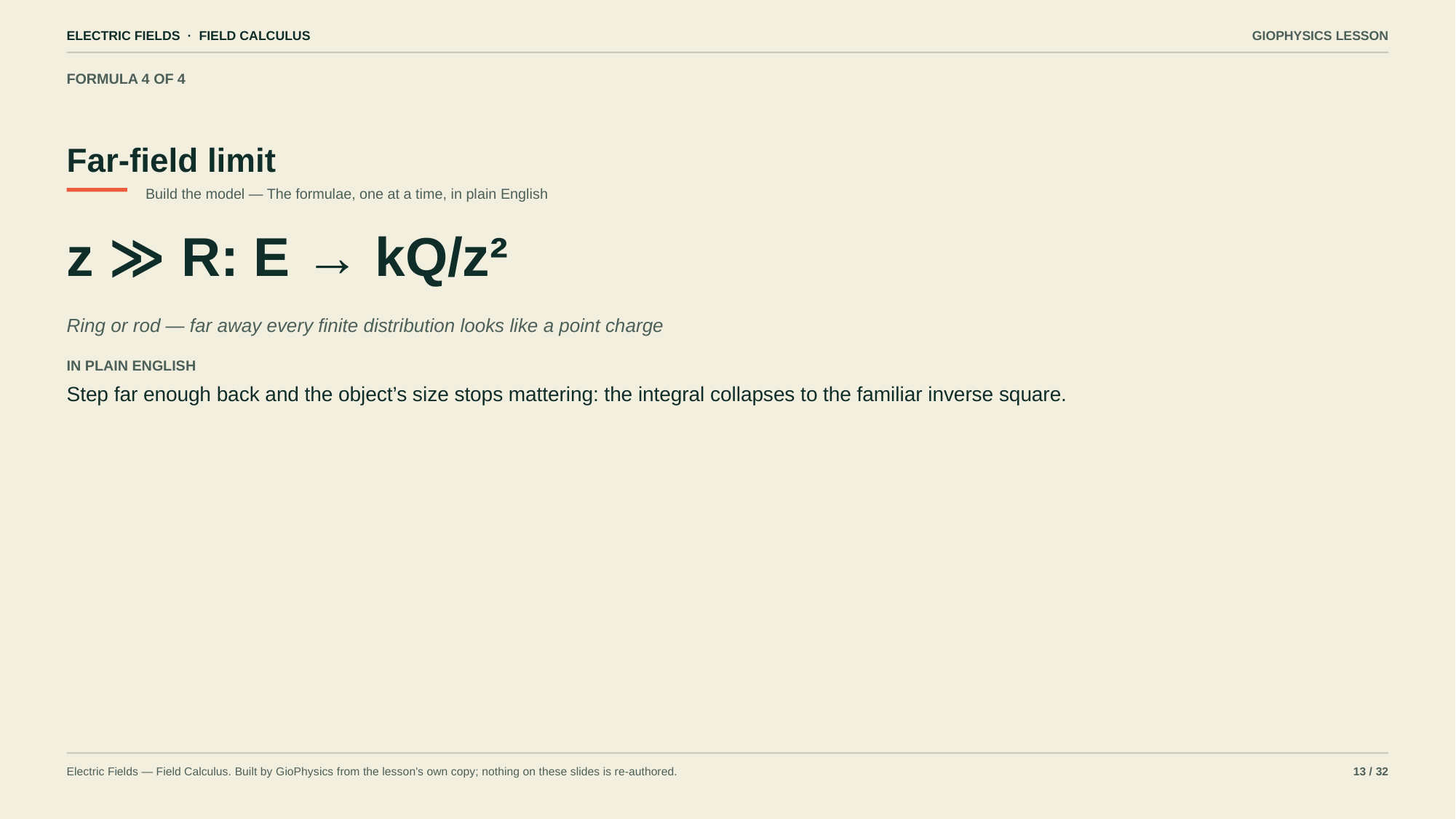

ELECTRIC FIELDS  ·  FIELD CALCULUS
GIOPHYSICS LESSON

FORMULA 4 OF 4
Far-field limit
Build the model — The formulae, one at a time, in plain English

z ≫ R: E → kQ/z²
Ring or rod — far away every finite distribution looks like a point charge
IN PLAIN ENGLISH
Step far enough back and the object’s size stops mattering: the integral collapses to the familiar inverse square.

Electric Fields — Field Calculus. Built by GioPhysics from the lesson's own copy; nothing on these slides is re-authored.
13 / 32